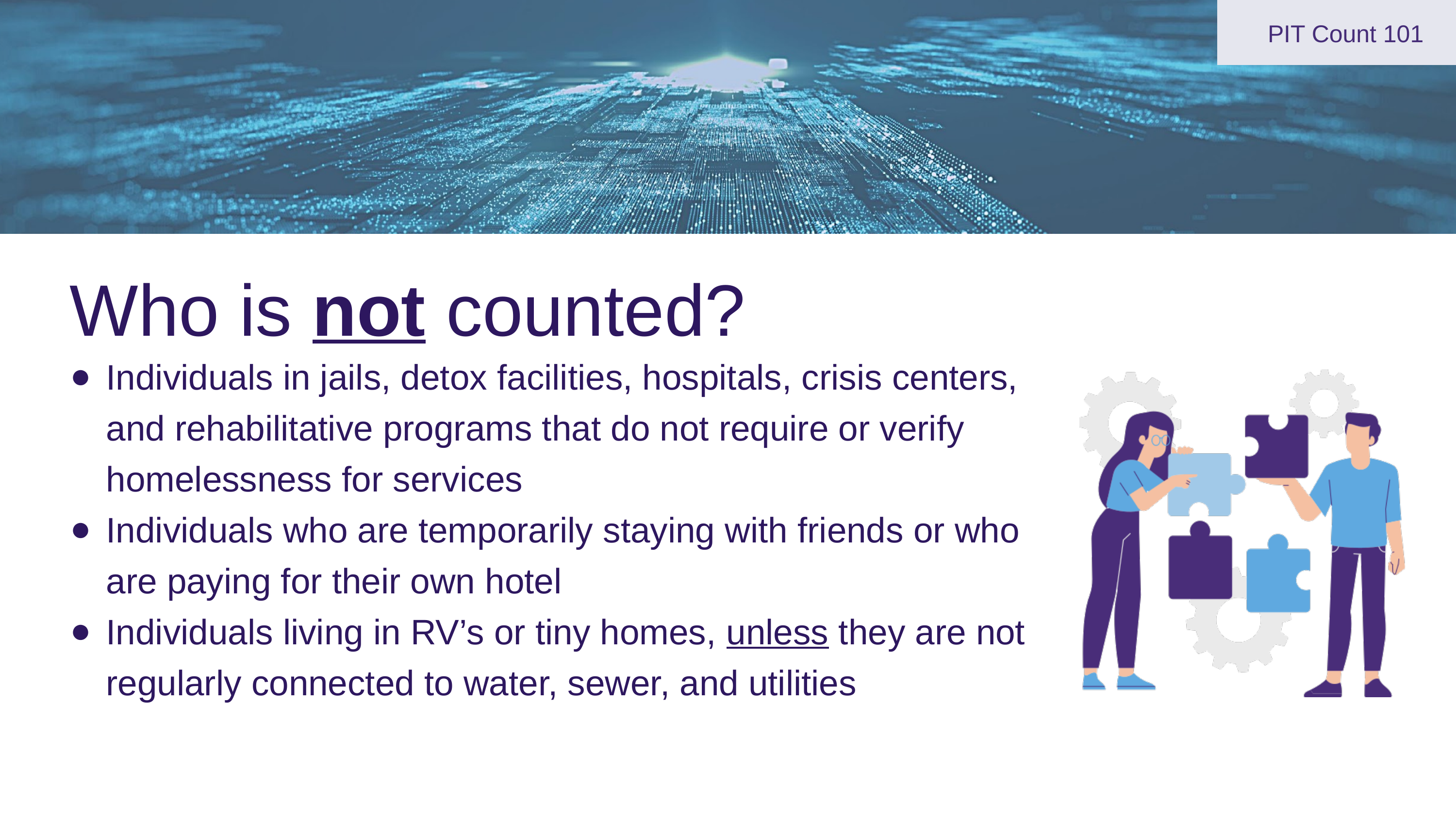

PIT Count 101
Who is not counted?
Individuals in jails, detox facilities, hospitals, crisis centers, and rehabilitative programs that do not require or verify homelessness for services
Individuals who are temporarily staying with friends or who are paying for their own hotel
Individuals living in RV’s or tiny homes, unless they are not regularly connected to water, sewer, and utilities